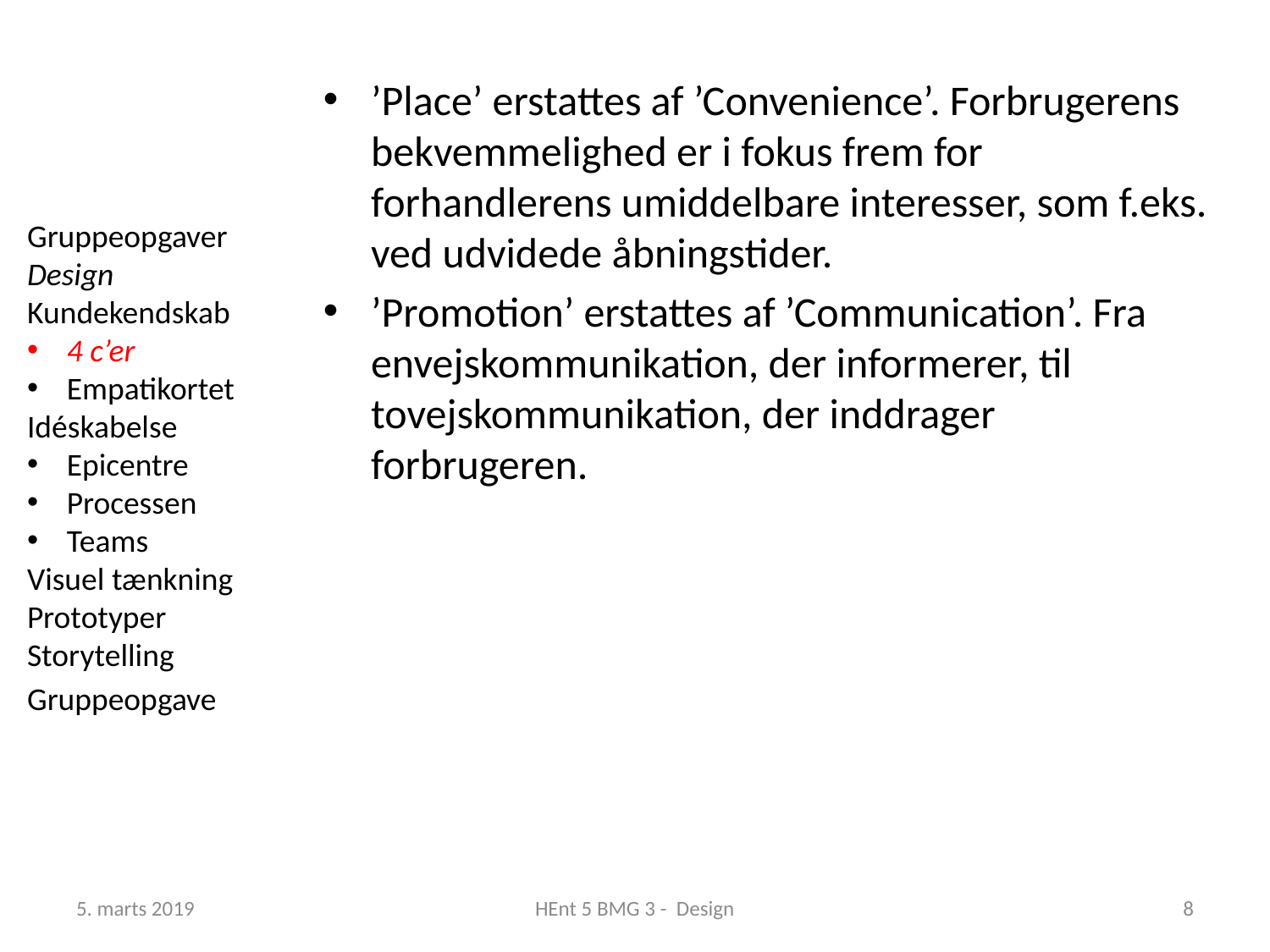

’Place’ erstattes af ’Convenience’. Forbrugerens bekvemmelighed er i fokus frem for forhandlerens umiddelbare interesser, som f.eks. ved udvidede åbningstider.
’Promotion’ erstattes af ’Communication’. Fra envejskommunikation, der informerer, til tovejskommunikation, der inddrager forbrugeren.
Gruppeopgaver
Design
Kundekendskab
4 c’er
Empatikortet
Idéskabelse
Epicentre
Processen
Teams
Visuel tænkning
Prototyper
Storytelling
Gruppeopgave
5. marts 2019
HEnt 5 BMG 3 -  Design
8